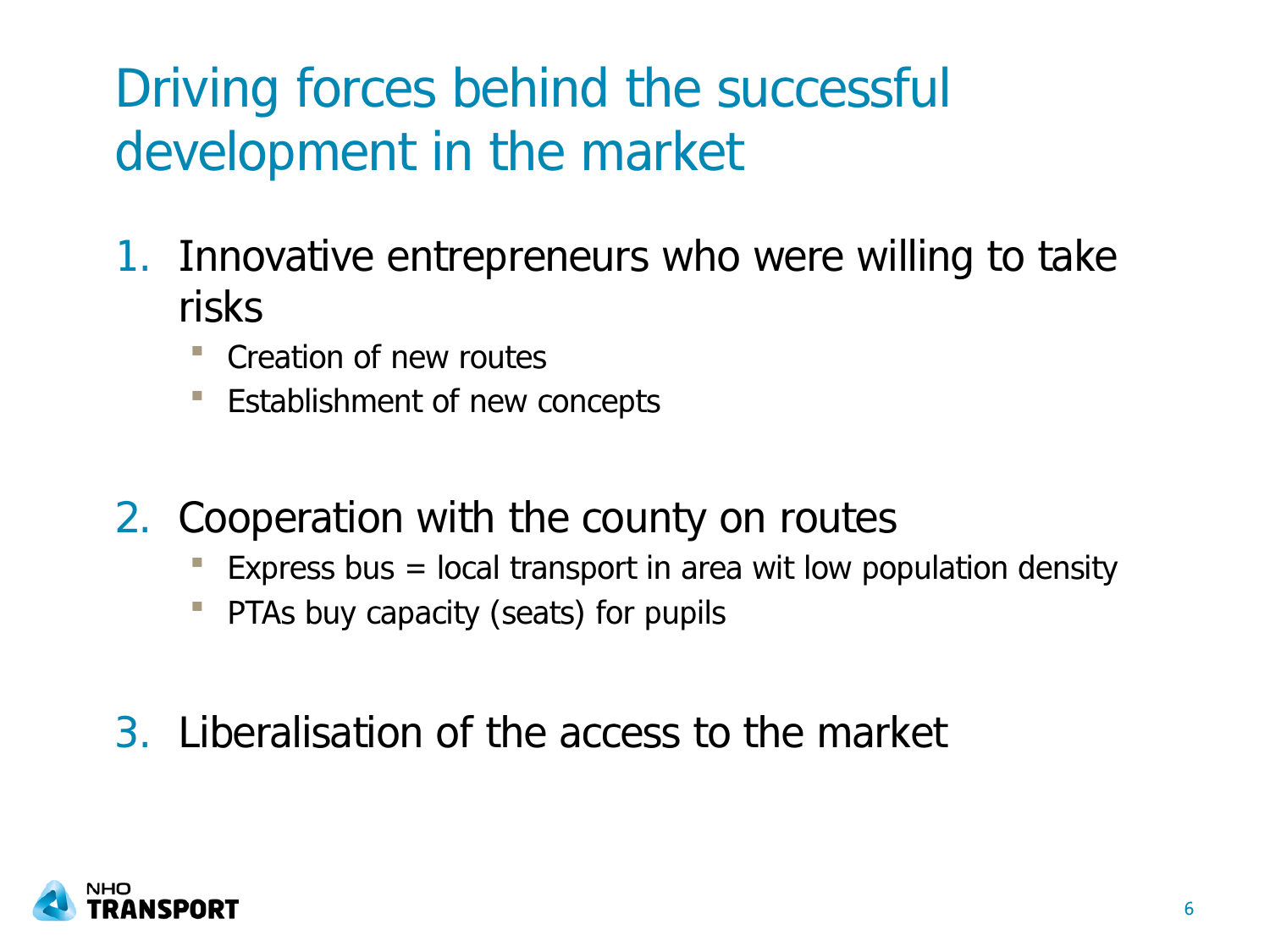

# Driving forces behind the successful development in the market
Innovative entrepreneurs who were willing to take risks
Creation of new routes
Establishment of new concepts

Cooperation with the county on routes
Express bus = local transport in area wit low population density
PTAs buy capacity (seats) for pupils

Liberalisation of the access to the market

6